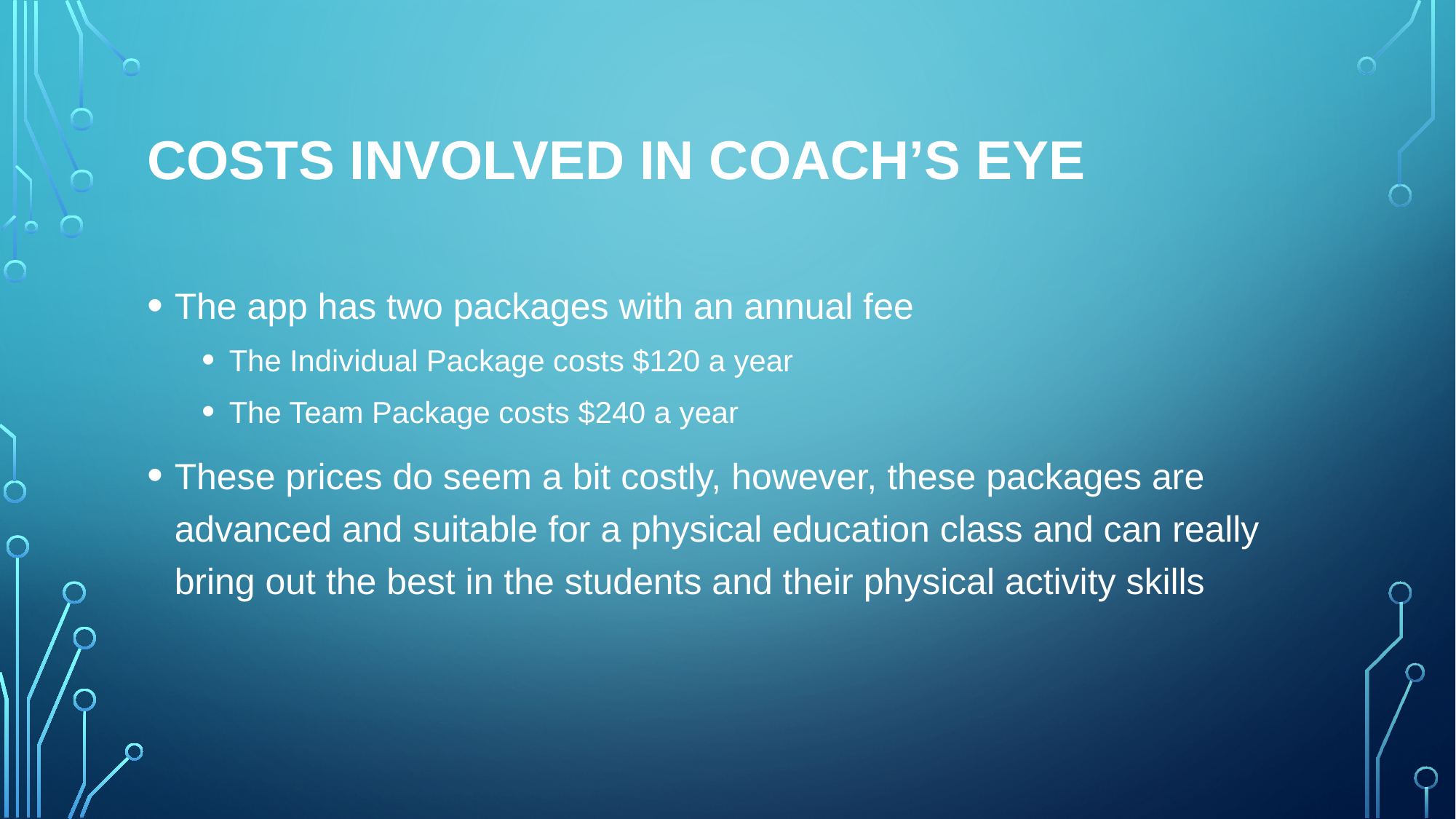

# Costs Involved in Coach’s Eye
The app has two packages with an annual fee
The Individual Package costs $120 a year
The Team Package costs $240 a year
These prices do seem a bit costly, however, these packages are advanced and suitable for a physical education class and can really bring out the best in the students and their physical activity skills